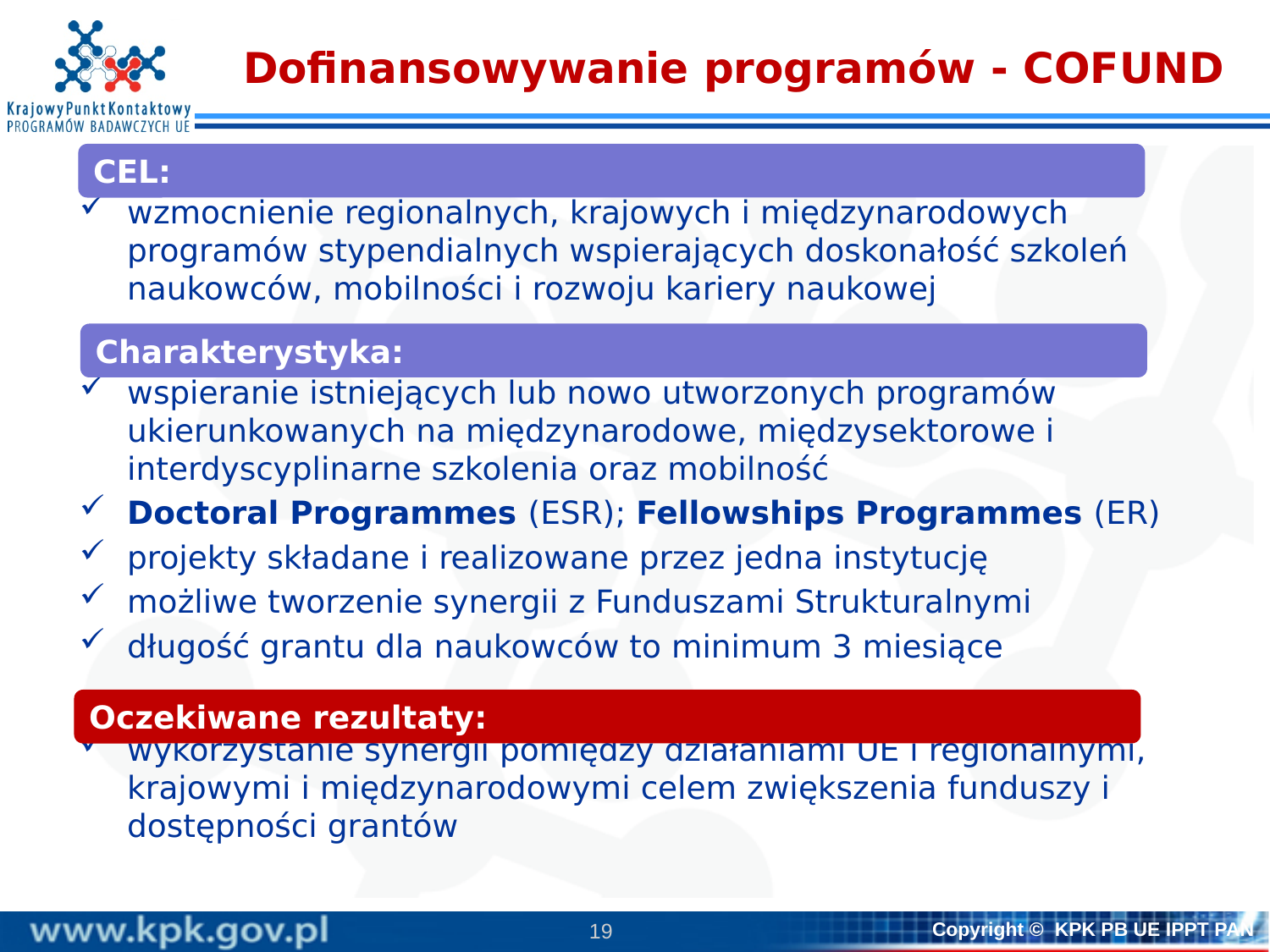

# Dofinansowywanie programów - COFUND

wzmocnienie regionalnych, krajowych i międzynarodowych programów stypendialnych wspierających doskonałość szkoleń naukowców, mobilności i rozwoju kariery naukowej

wspieranie istniejących lub nowo utworzonych programów ukierunkowanych na międzynarodowe, międzysektorowe i interdyscyplinarne szkolenia oraz mobilność
Doctoral Programmes (ESR); Fellowships Programmes (ER)
projekty składane i realizowane przez jedna instytucję
możliwe tworzenie synergii z Funduszami Strukturalnymi
długość grantu dla naukowców to minimum 3 miesiące

wykorzystanie synergii pomiędzy działaniami UE i regionalnymi, krajowymi i międzynarodowymi celem zwiększenia funduszy i dostępności grantów
CEL:
Charakterystyka:
Oczekiwane rezultaty: